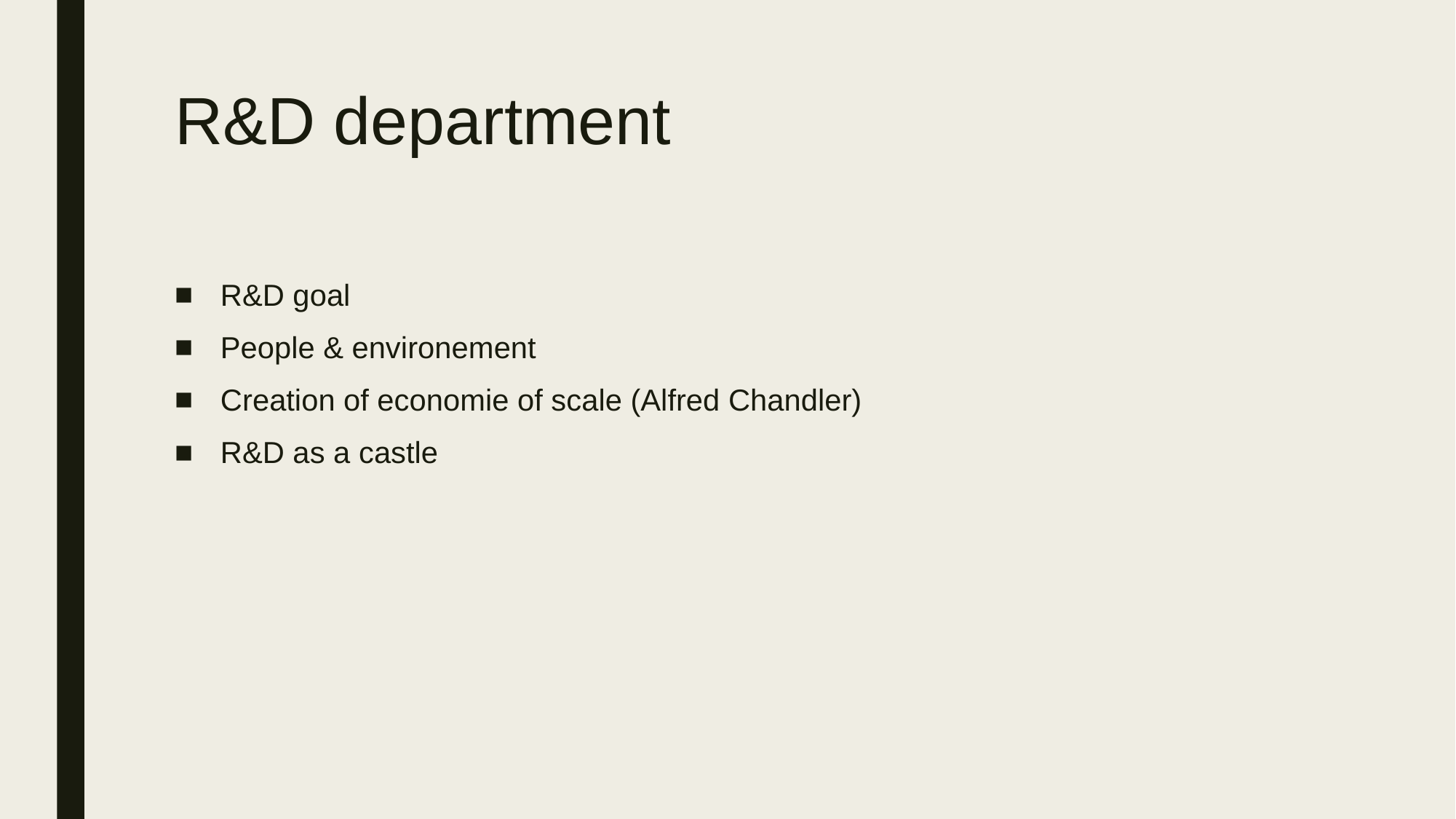

# R&D department
R&D goal
People & environement
Creation of economie of scale (Alfred Chandler)
R&D as a castle